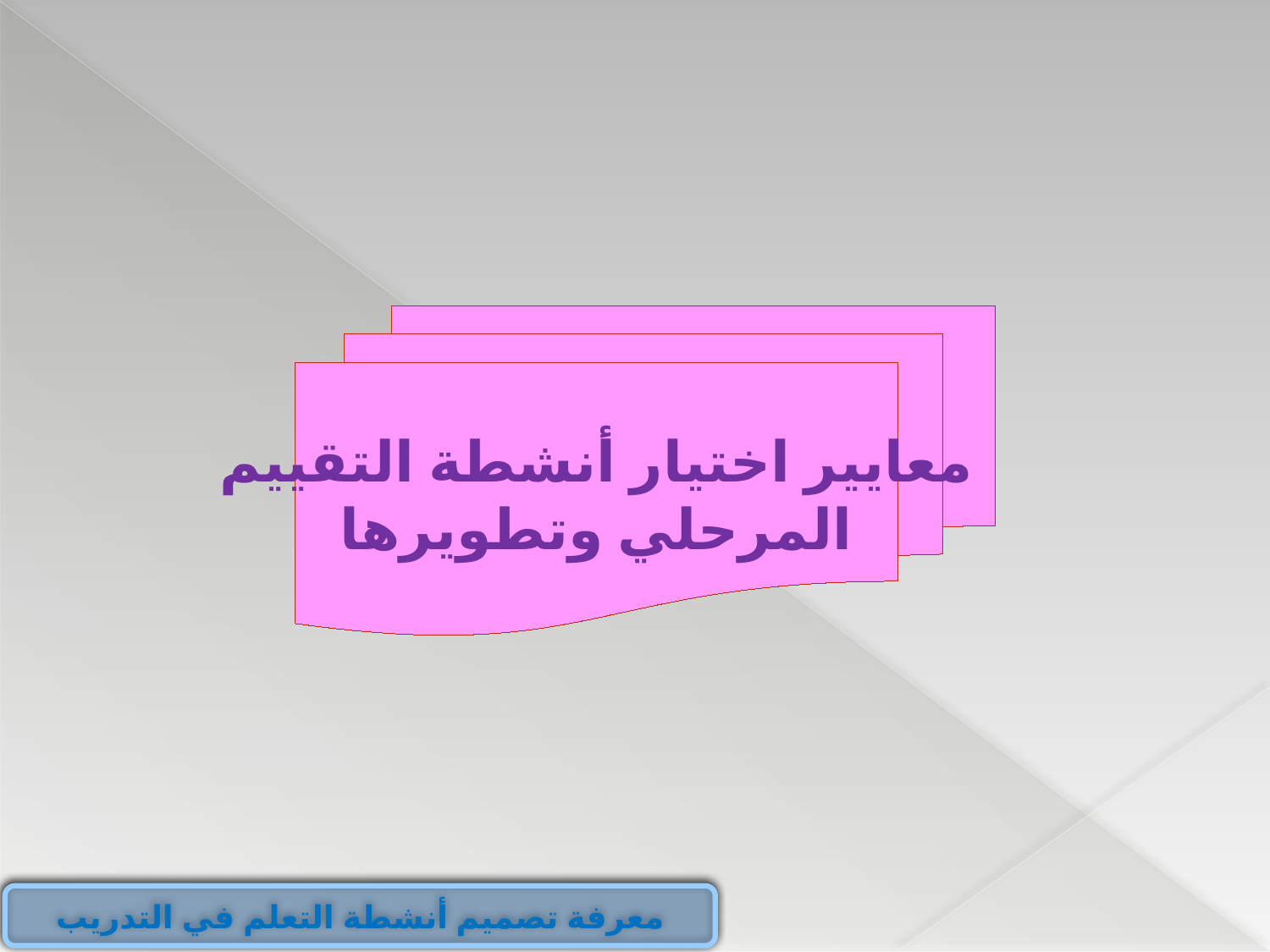

معايير اختيار أنشطة التقييم
المرحلي وتطويرها
معرفة تصميم أنشطة التعلم في التدريب